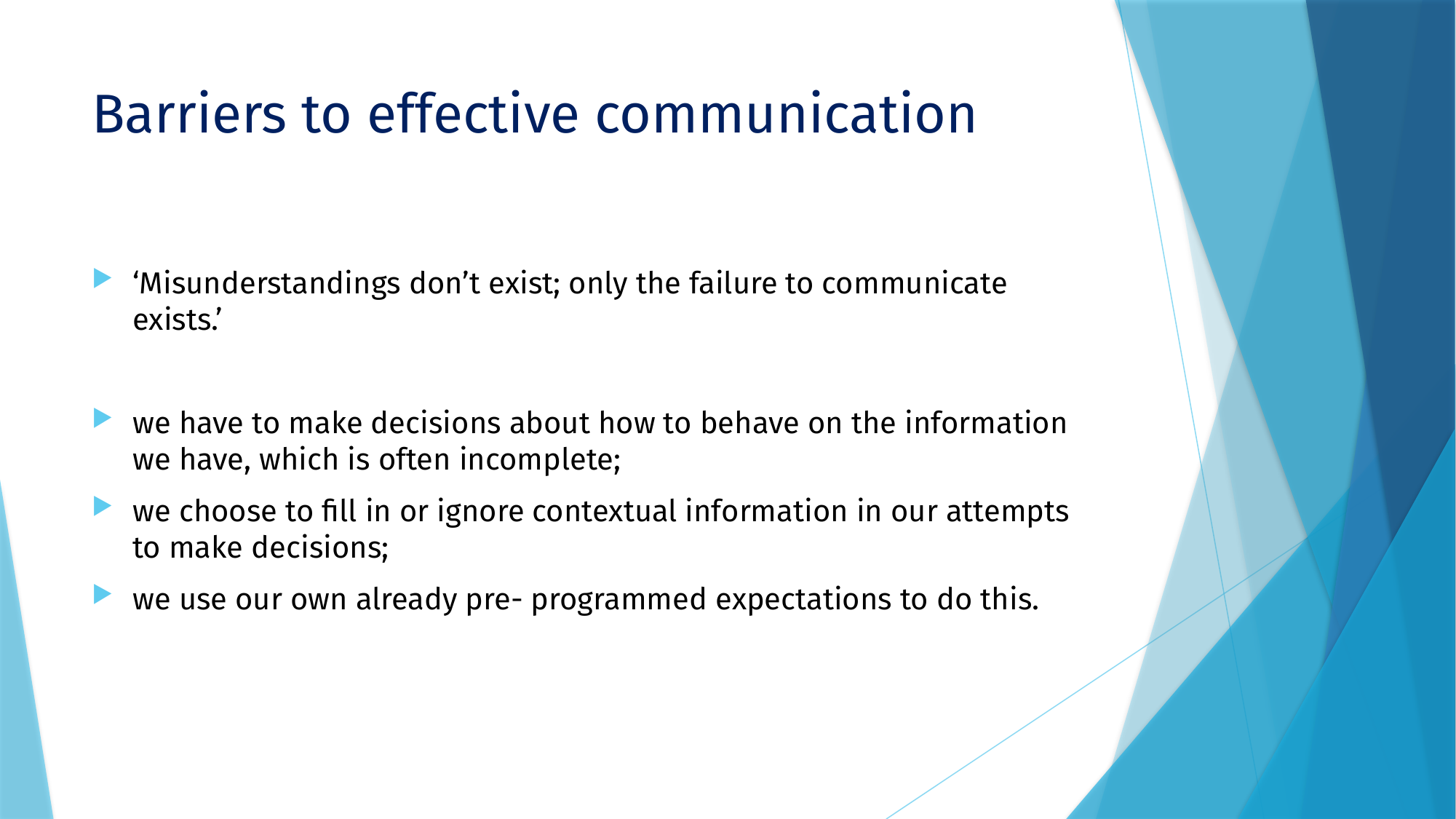

# Barriers to effective communication
‘Misunderstandings don’t exist; only the failure to communicate exists.’

we have to make decisions about how to behave on the information we have, which is often incomplete;
we choose to fill in or ignore contextual information in our attempts to make decisions;
we use our own already pre- programmed expectations to do this.